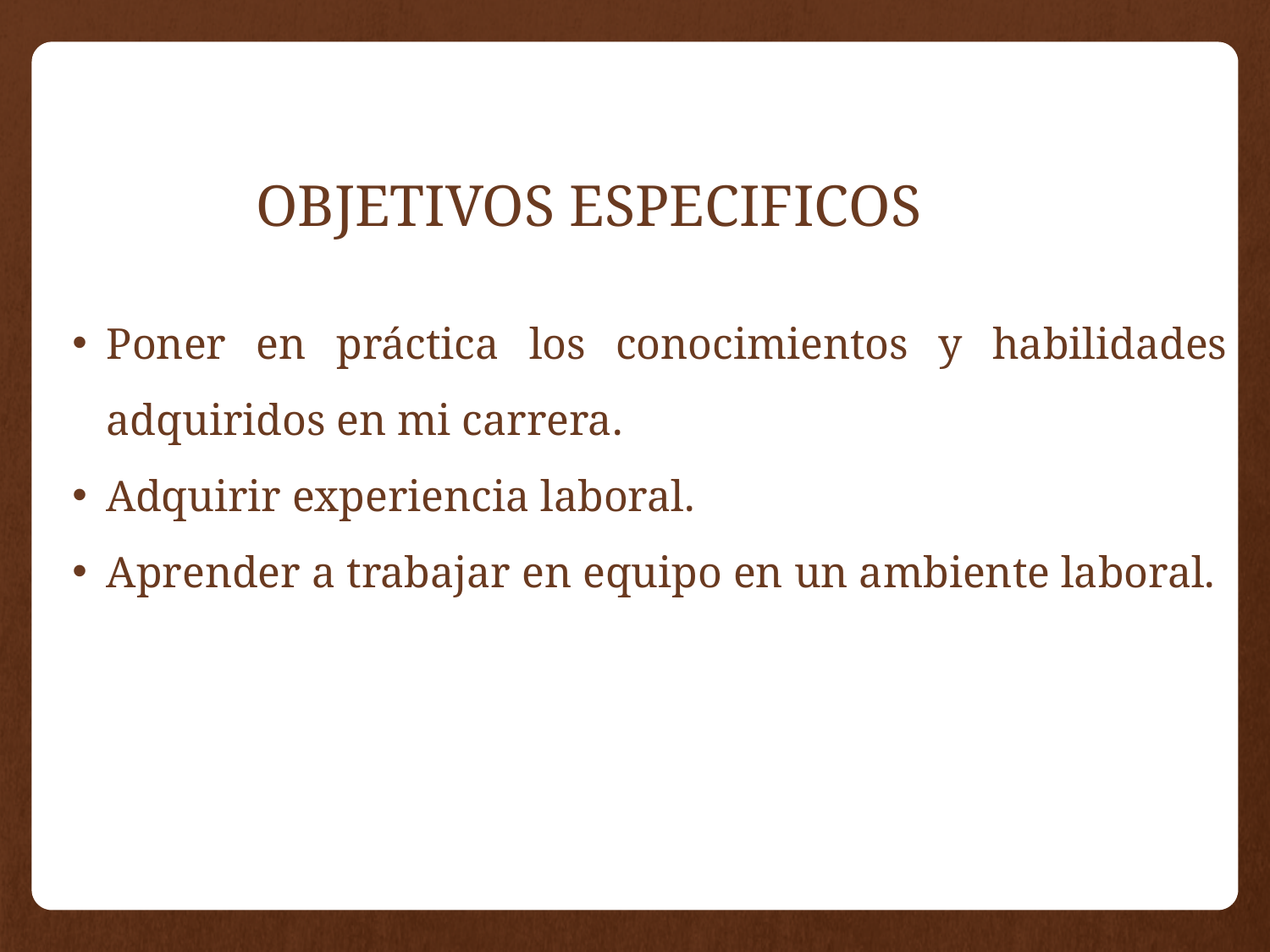

# OBJETIVOS ESPECIFICOS
Poner en práctica los conocimientos y habilidades adquiridos en mi carrera.
Adquirir experiencia laboral.
Aprender a trabajar en equipo en un ambiente laboral.